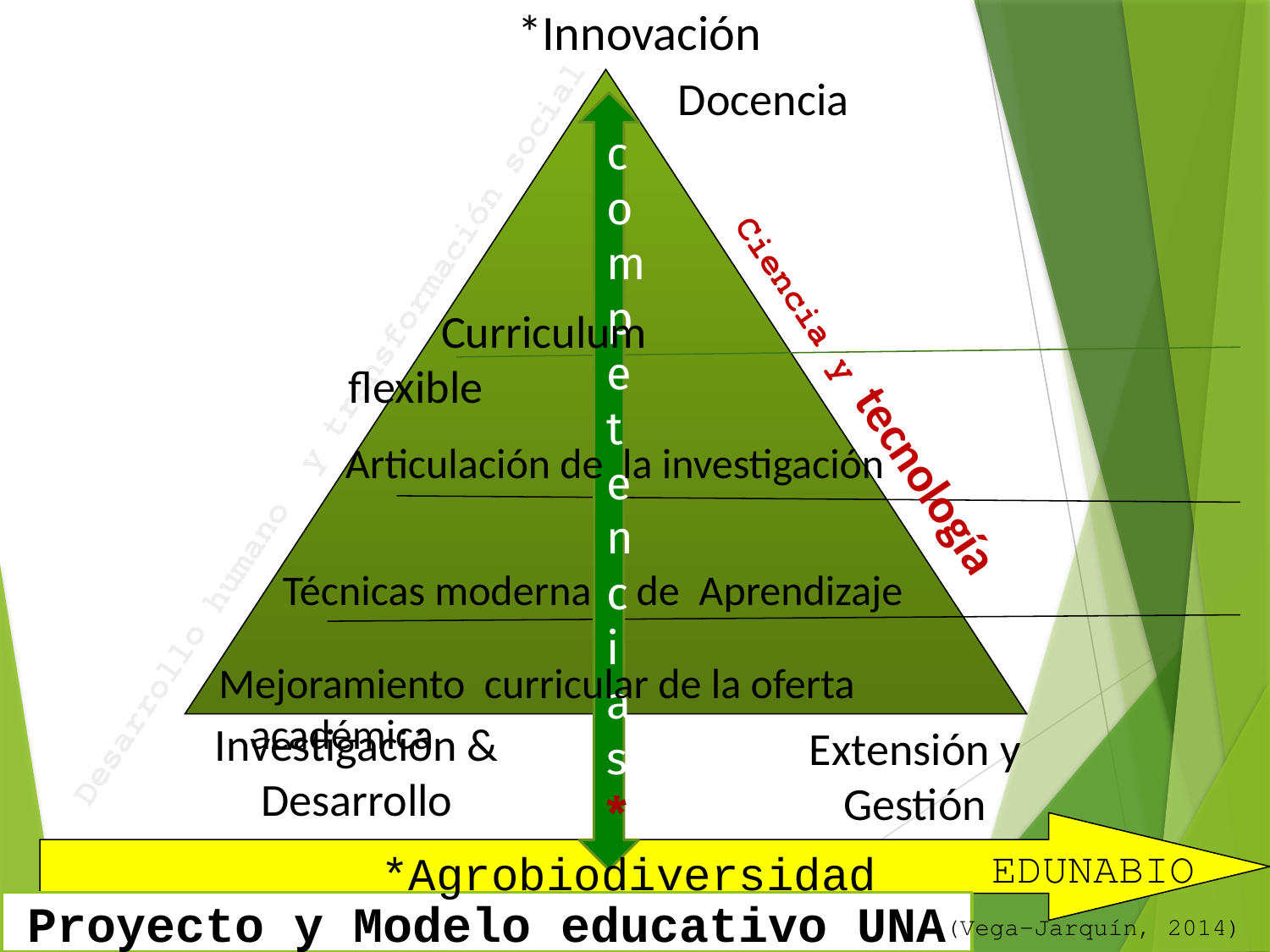

*Innovación
Docencia

competencias*
            Curriculum flexible

Ciencia y tecnología
Desarrollo humano  y transformación social
   Articulación de  la investigación

  Técnicas modernas   de  Aprendizaje

Mejoramiento  curricular de la oferta académica
Investigación & Desarrollo
Extensión y Gestión

EDUNABIO

*Agrobiodiversidad
Proyecto y Modelo educativo UNA
(Vega-Jarquín, 2014)